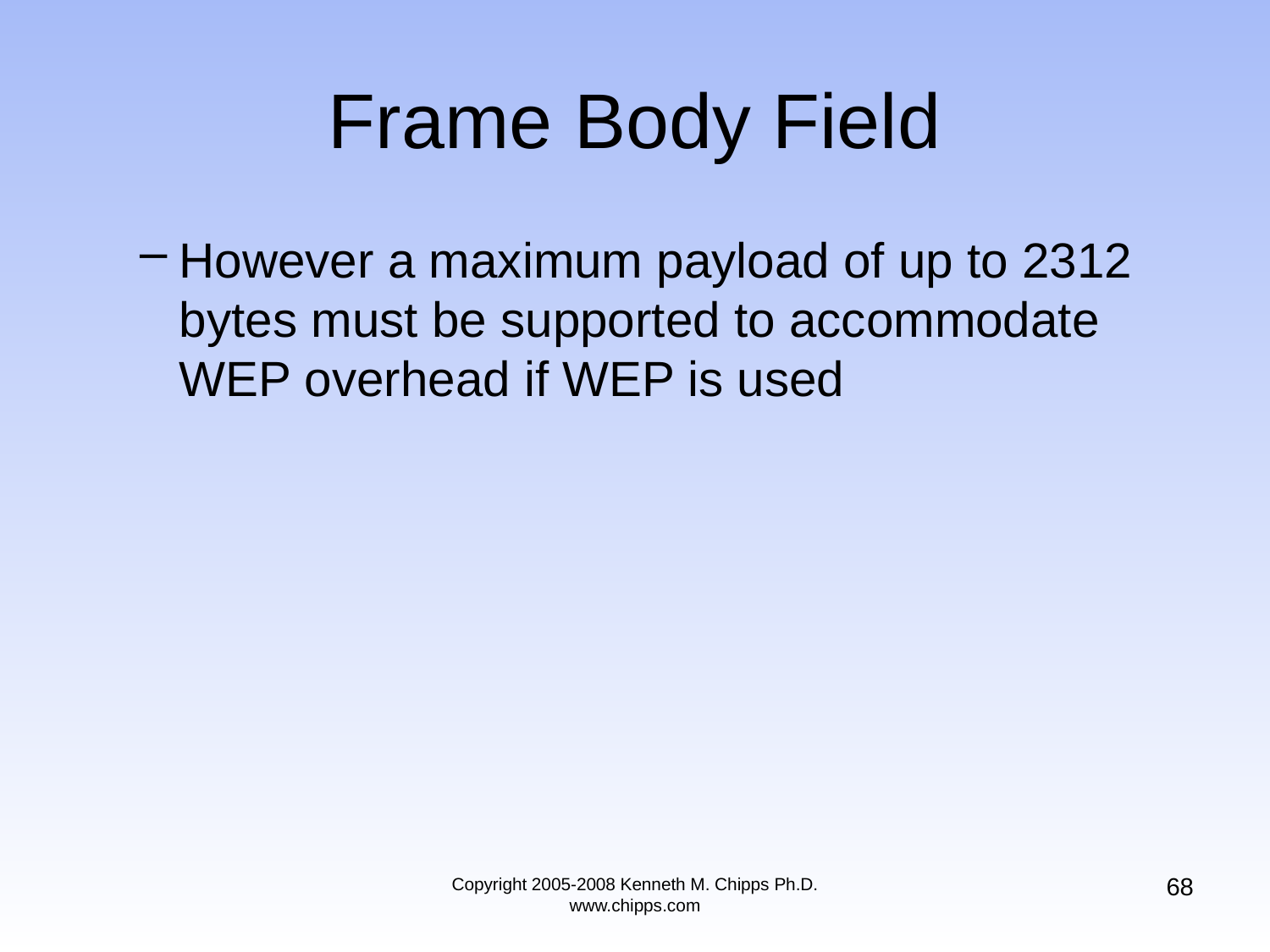

# Frame Body Field
However a maximum payload of up to 2312 bytes must be supported to accommodate WEP overhead if WEP is used
68
Copyright 2005-2008 Kenneth M. Chipps Ph.D. www.chipps.com